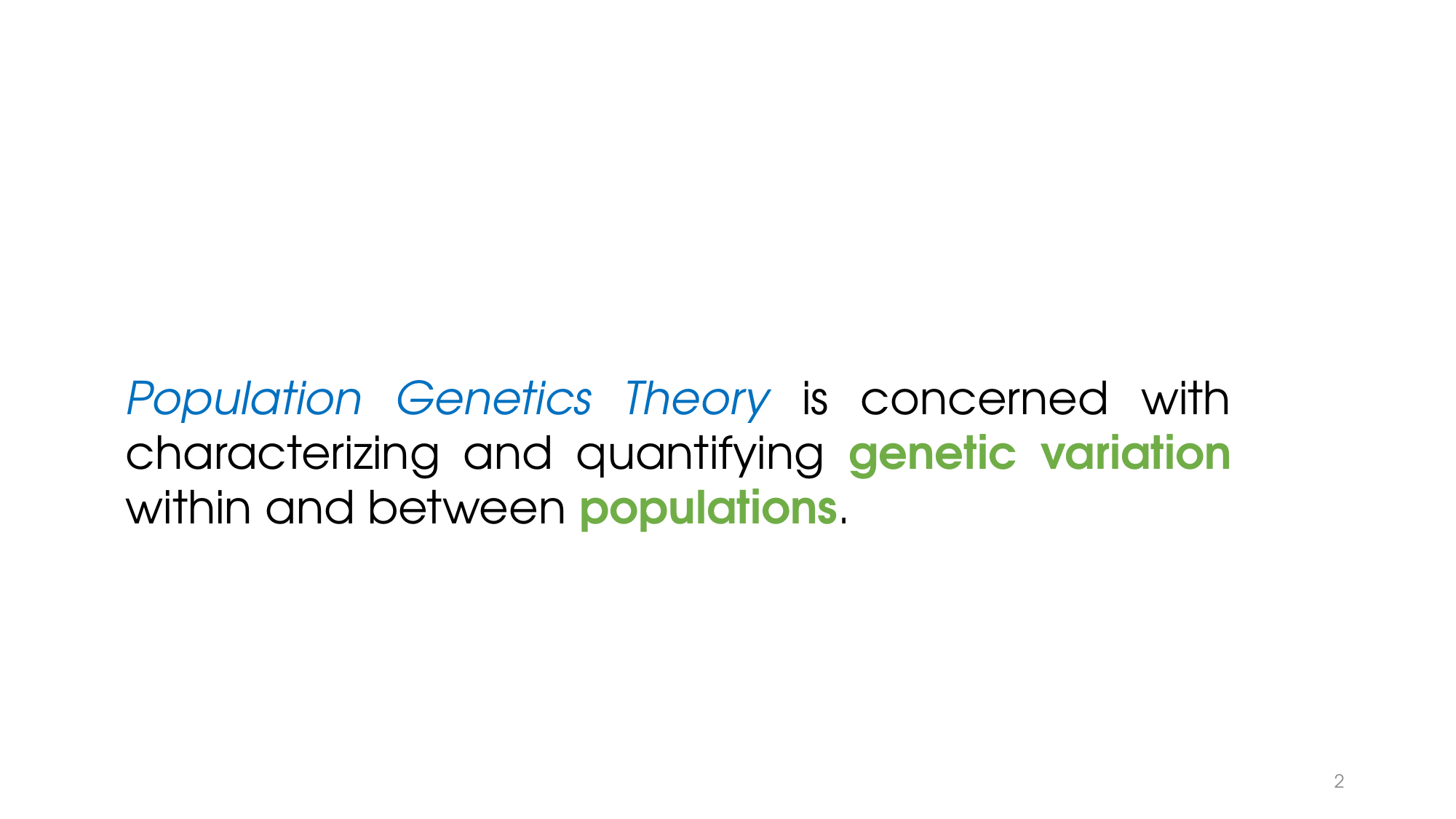

Population Genetics Theory is concerned with characterizing and quantifying genetic variation within and between populations.
2